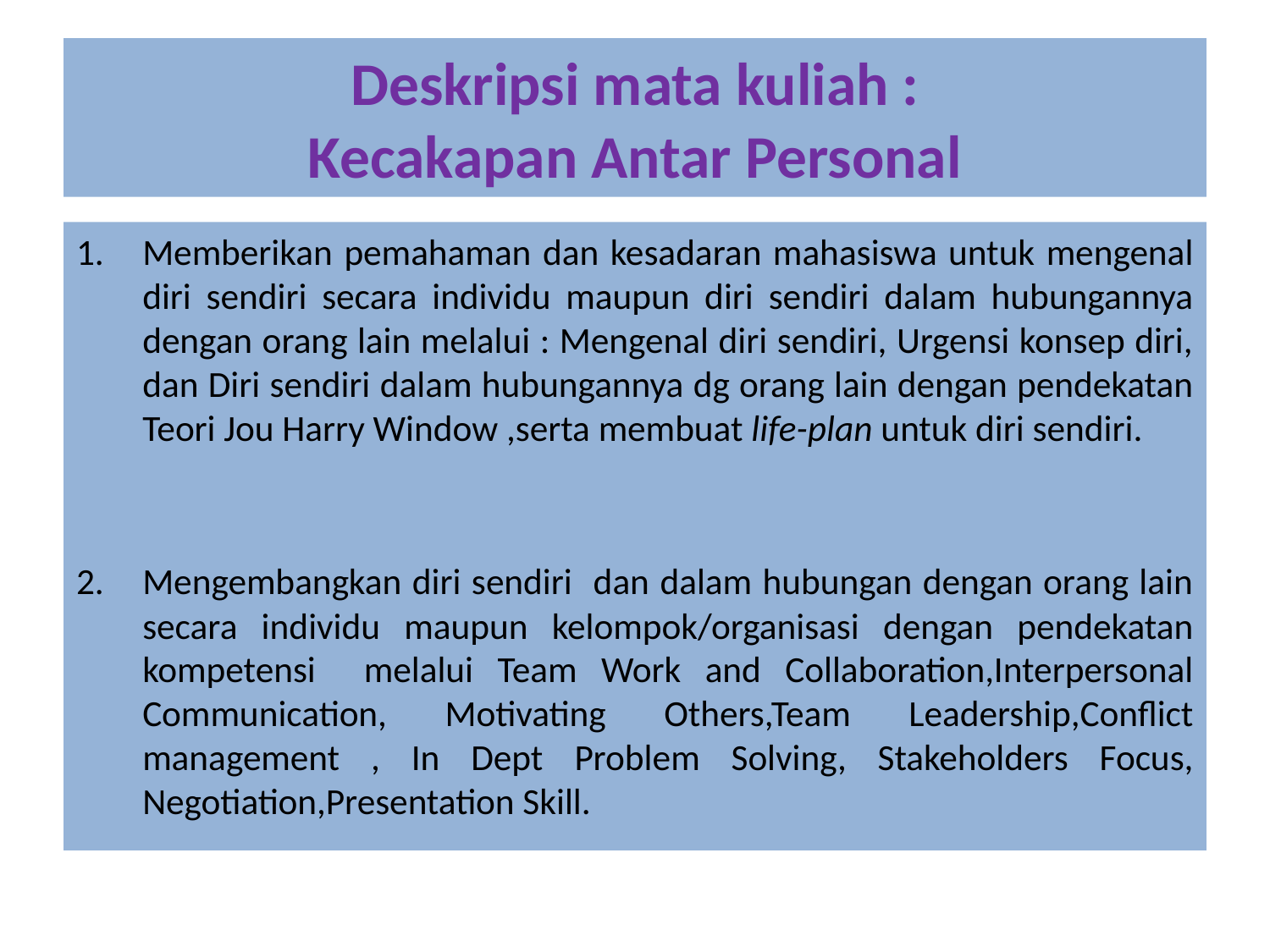

# Deskripsi mata kuliah : Kecakapan Antar Personal
Memberikan pemahaman dan kesadaran mahasiswa untuk mengenal diri sendiri secara individu maupun diri sendiri dalam hubungannya dengan orang lain melalui : Mengenal diri sendiri, Urgensi konsep diri, dan Diri sendiri dalam hubungannya dg orang lain dengan pendekatan Teori Jou Harry Window ,serta membuat life-plan untuk diri sendiri.

Mengembangkan diri sendiri  dan dalam hubungan dengan orang lain secara individu maupun kelompok/organisasi dengan pendekatan kompetensi  melalui Team Work and Collaboration,Interpersonal Communication, Motivating Others,Team Leadership,Conflict management , In Dept Problem Solving, Stakeholders Focus, Negotiation,Presentation Skill.